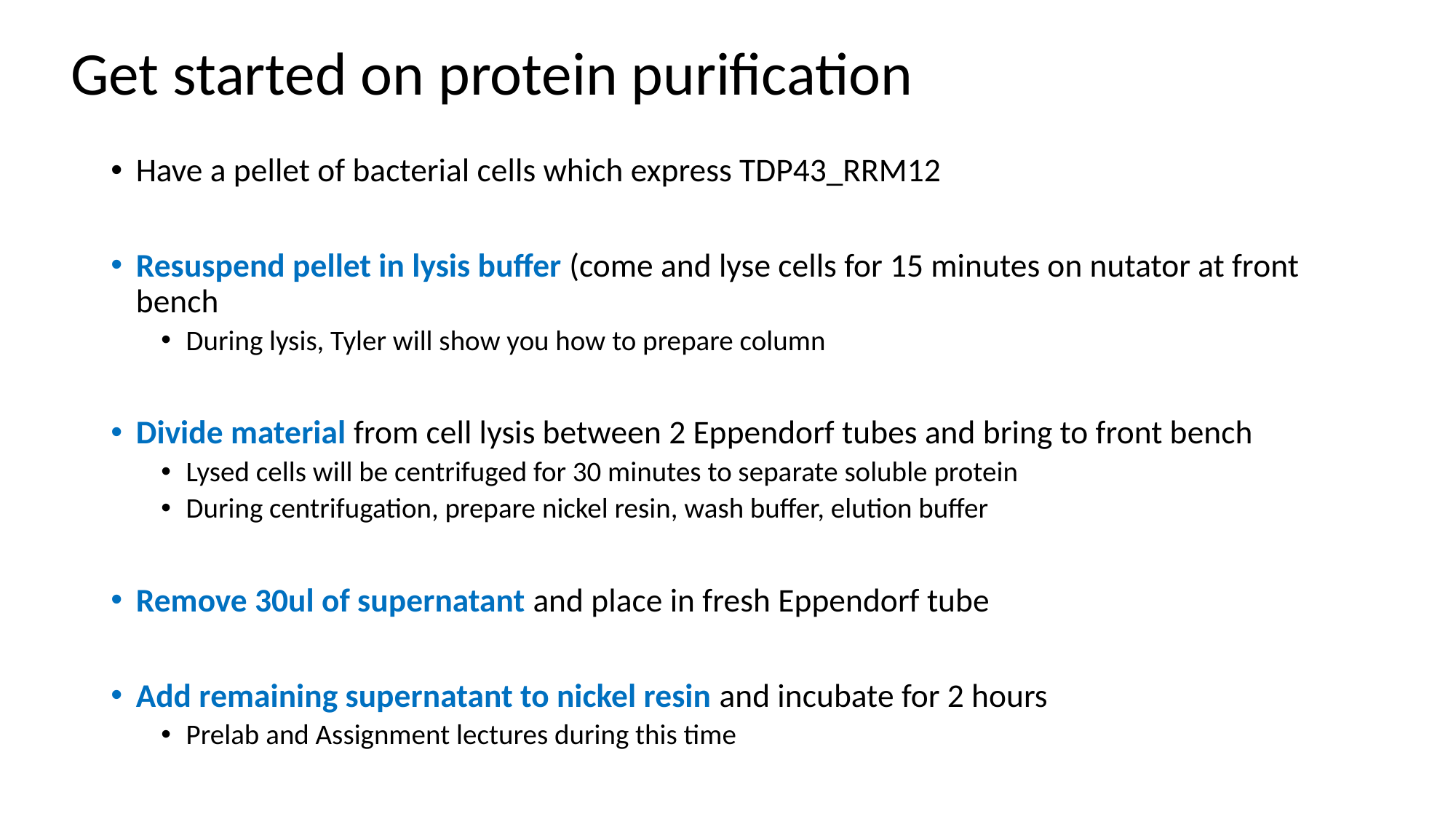

# Get started on protein purification
Have a pellet of bacterial cells which express TDP43_RRM12

Resuspend pellet in lysis buffer (come and lyse cells for 15 minutes on nutator at front bench
During lysis, Tyler will show you how to prepare column

Divide material from cell lysis between 2 Eppendorf tubes and bring to front bench
Lysed cells will be centrifuged for 30 minutes to separate soluble protein
During centrifugation, prepare nickel resin, wash buffer, elution buffer

Remove 30ul of supernatant and place in fresh Eppendorf tube

Add remaining supernatant to nickel resin and incubate for 2 hours
Prelab and Assignment lectures during this time